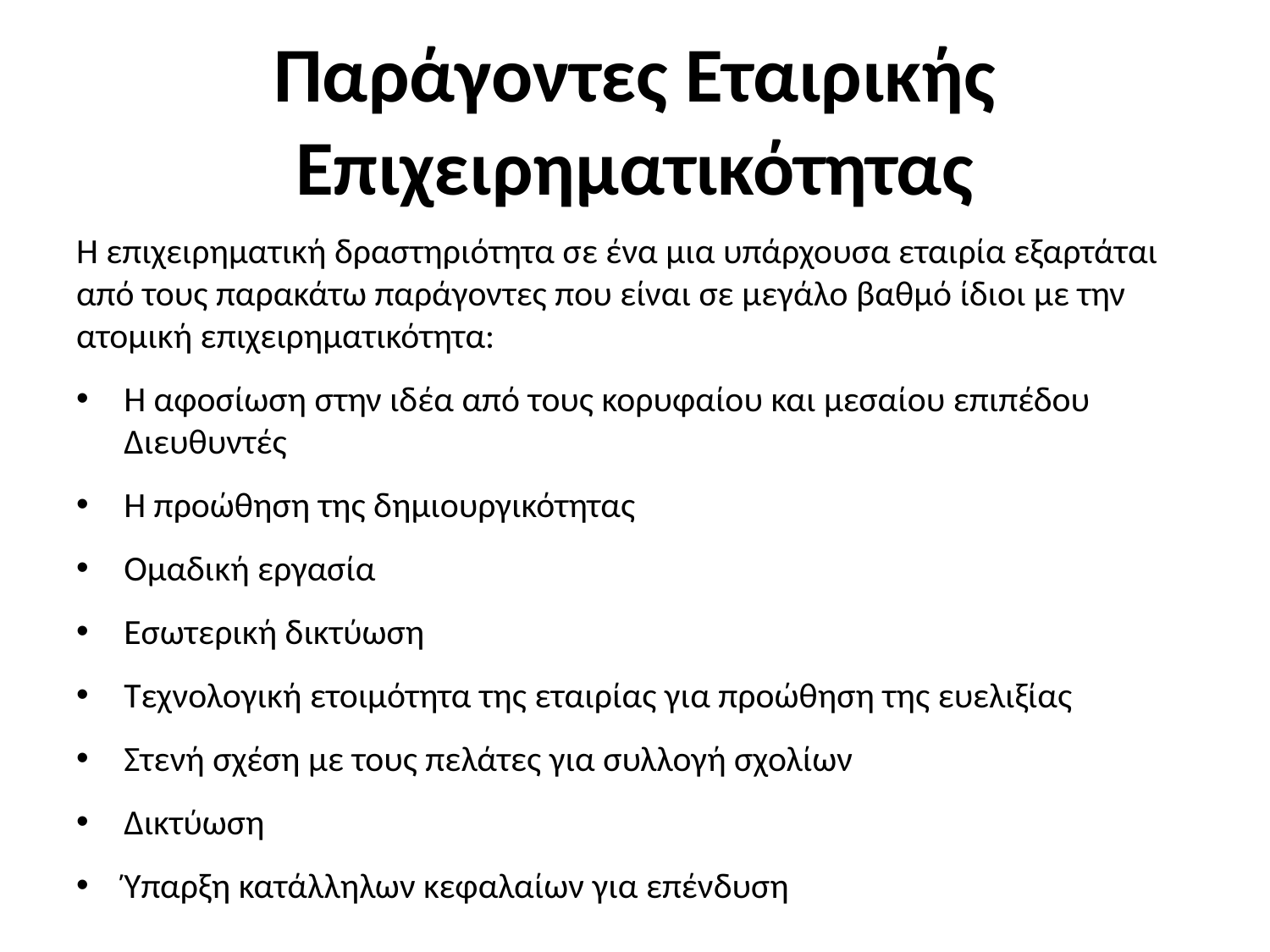

# Παράγοντες Εταιρικής Επιχειρηματικότητας
Η επιχειρηματική δραστηριότητα σε ένα μια υπάρχουσα εταιρία εξαρτάται από τους παρακάτω παράγοντες που είναι σε μεγάλο βαθμό ίδιοι με την ατομική επιχειρηματικότητα:
Η αφοσίωση στην ιδέα από τους κορυφαίου και μεσαίου επιπέδου
Διευθυντές
Η προώθηση της δημιουργικότητας
Ομαδική εργασία
Εσωτερική δικτύωση
Τεχνολογική ετοιμότητα της εταιρίας για προώθηση της ευελιξίας
Στενή σχέση με τους πελάτες για συλλογή σχολίων
Δικτύωση
Ύπαρξη κατάλληλων κεφαλαίων για επένδυση